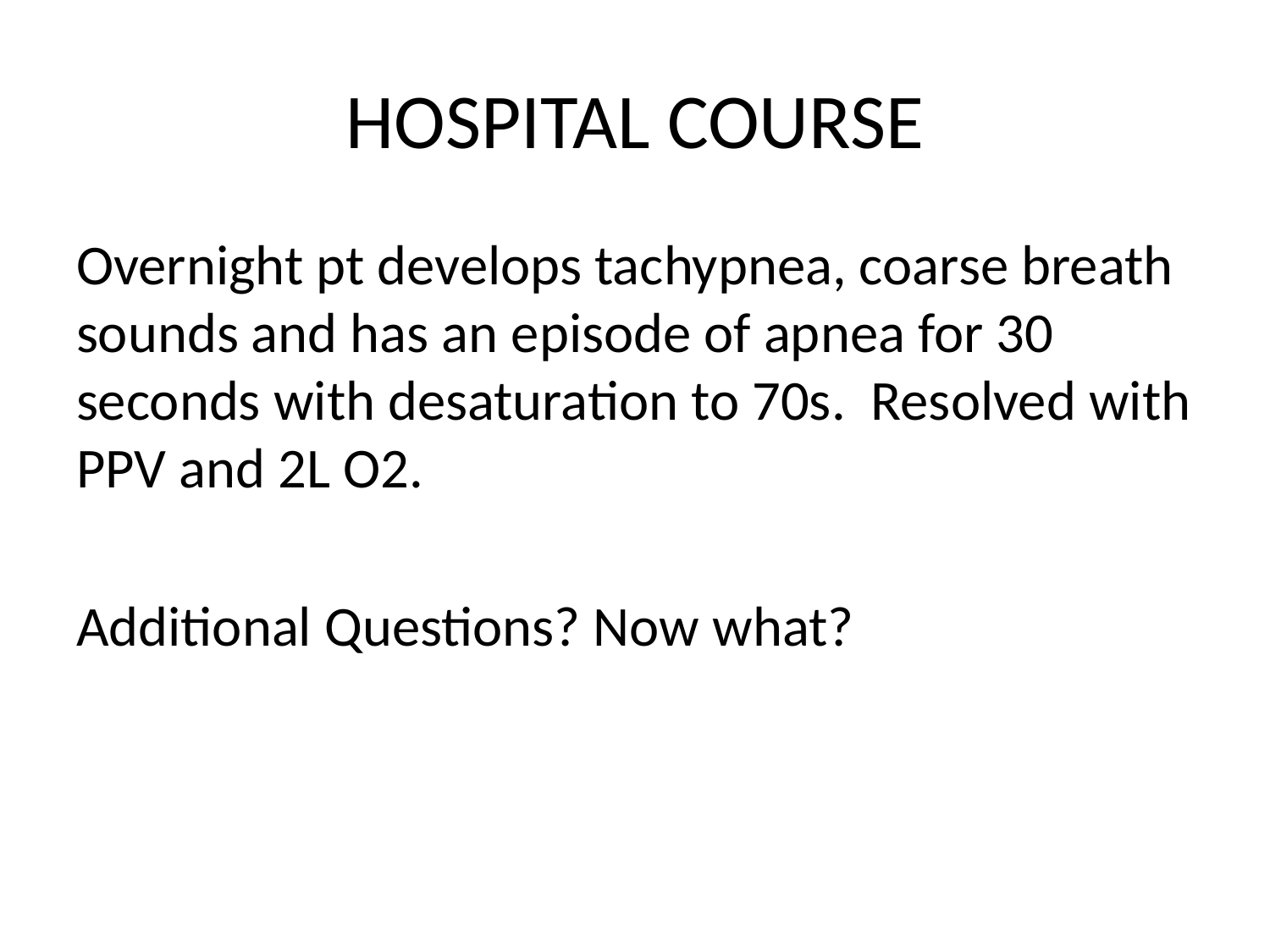

# HOSPITAL COURSE
Overnight pt develops tachypnea, coarse breath sounds and has an episode of apnea for 30 seconds with desaturation to 70s.  Resolved with PPV and 2L O2.

Additional Questions? Now what?